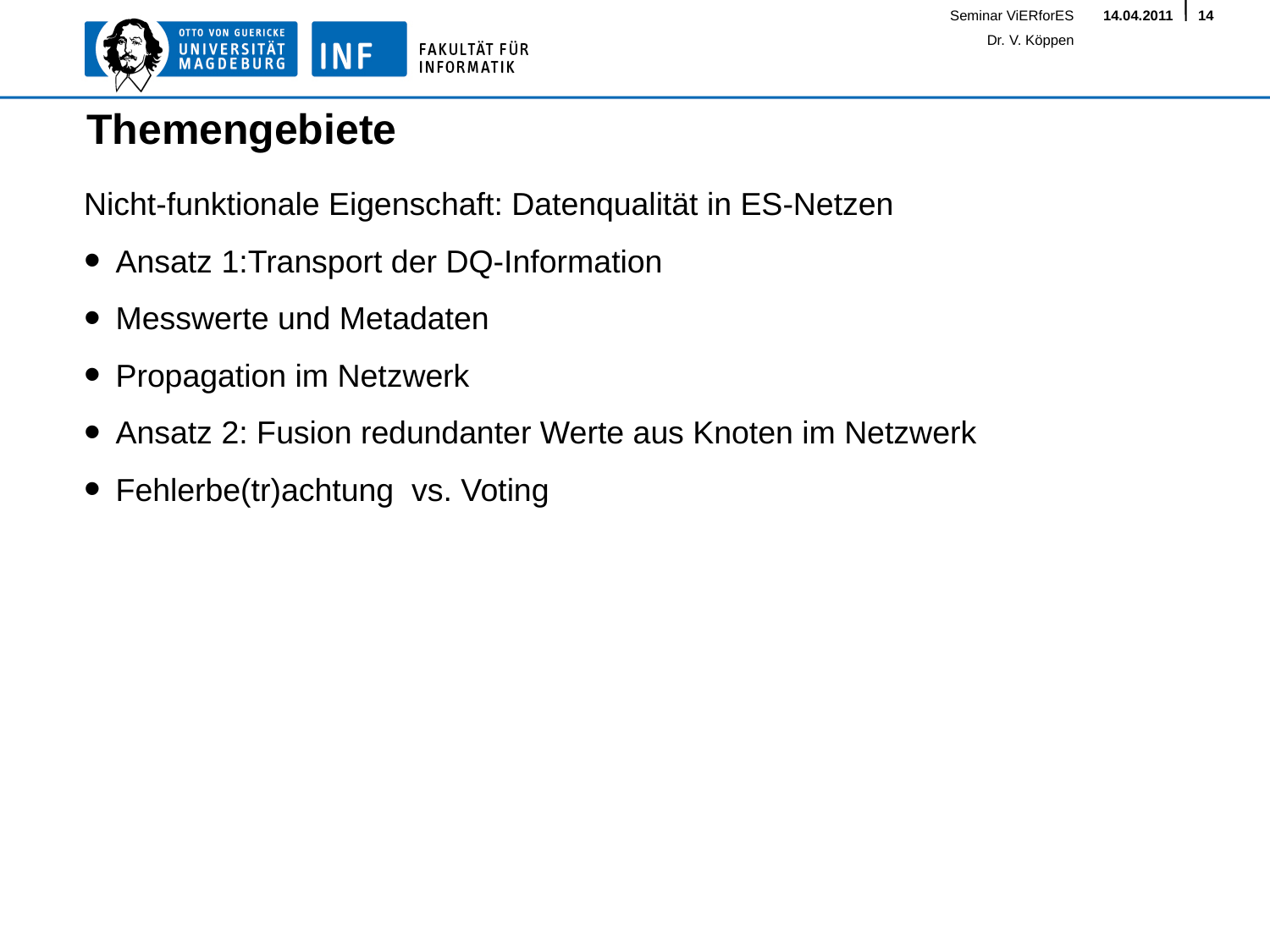

# Themengebiete
Nicht-funktionale Eigenschaft: Datenqualität in ES-Netzen
Ansatz 1:Transport der DQ-Information
Messwerte und Metadaten
Propagation im Netzwerk
Ansatz 2: Fusion redundanter Werte aus Knoten im Netzwerk
Fehlerbe(tr)achtung  vs. Voting